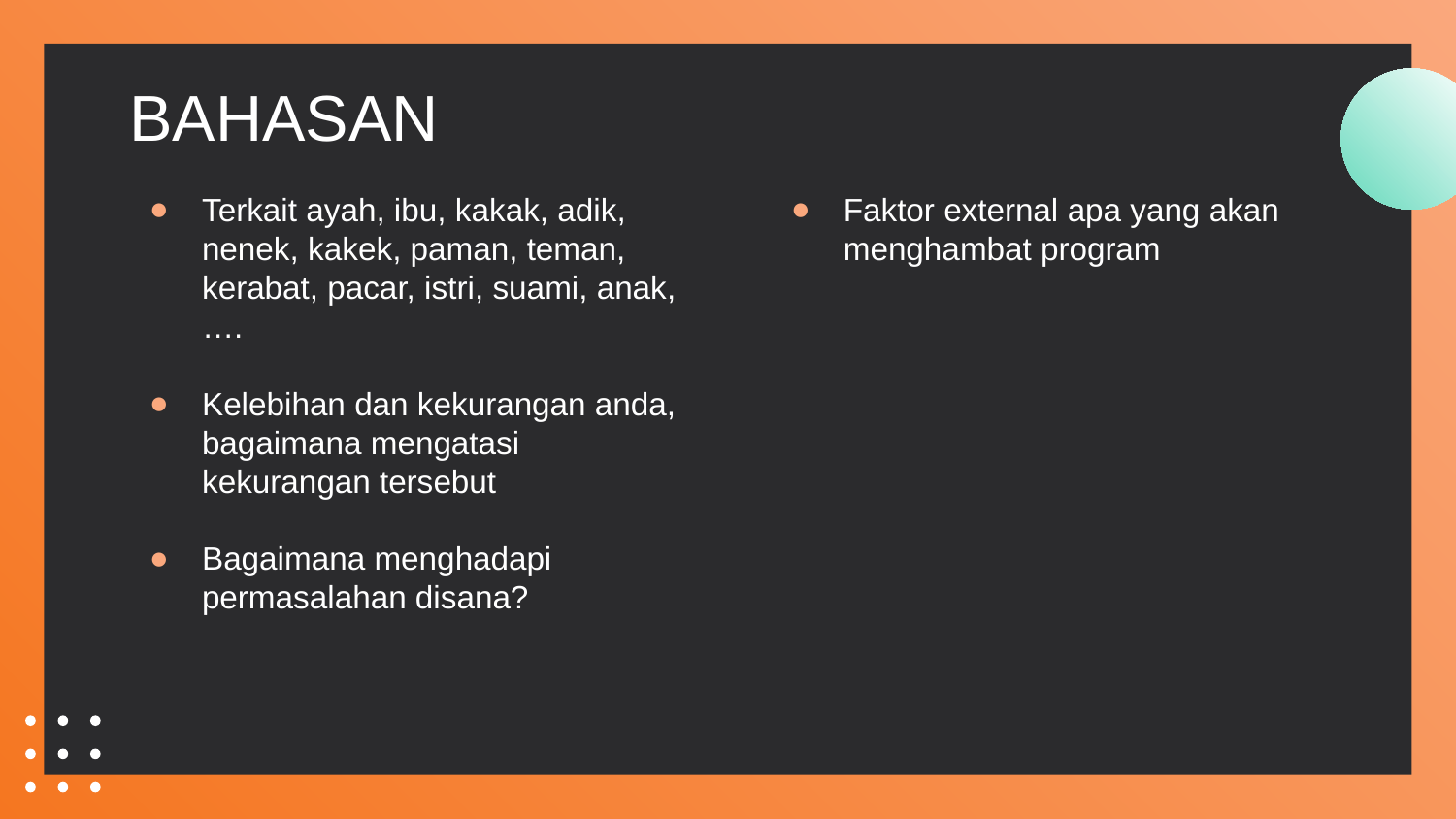

# BAHASAN
Terkait ayah, ibu, kakak, adik, nenek, kakek, paman, teman, kerabat, pacar, istri, suami, anak, ….

Kelebihan dan kekurangan anda, bagaimana mengatasi kekurangan tersebut

Bagaimana menghadapi permasalahan disana?
Faktor external apa yang akan menghambat program